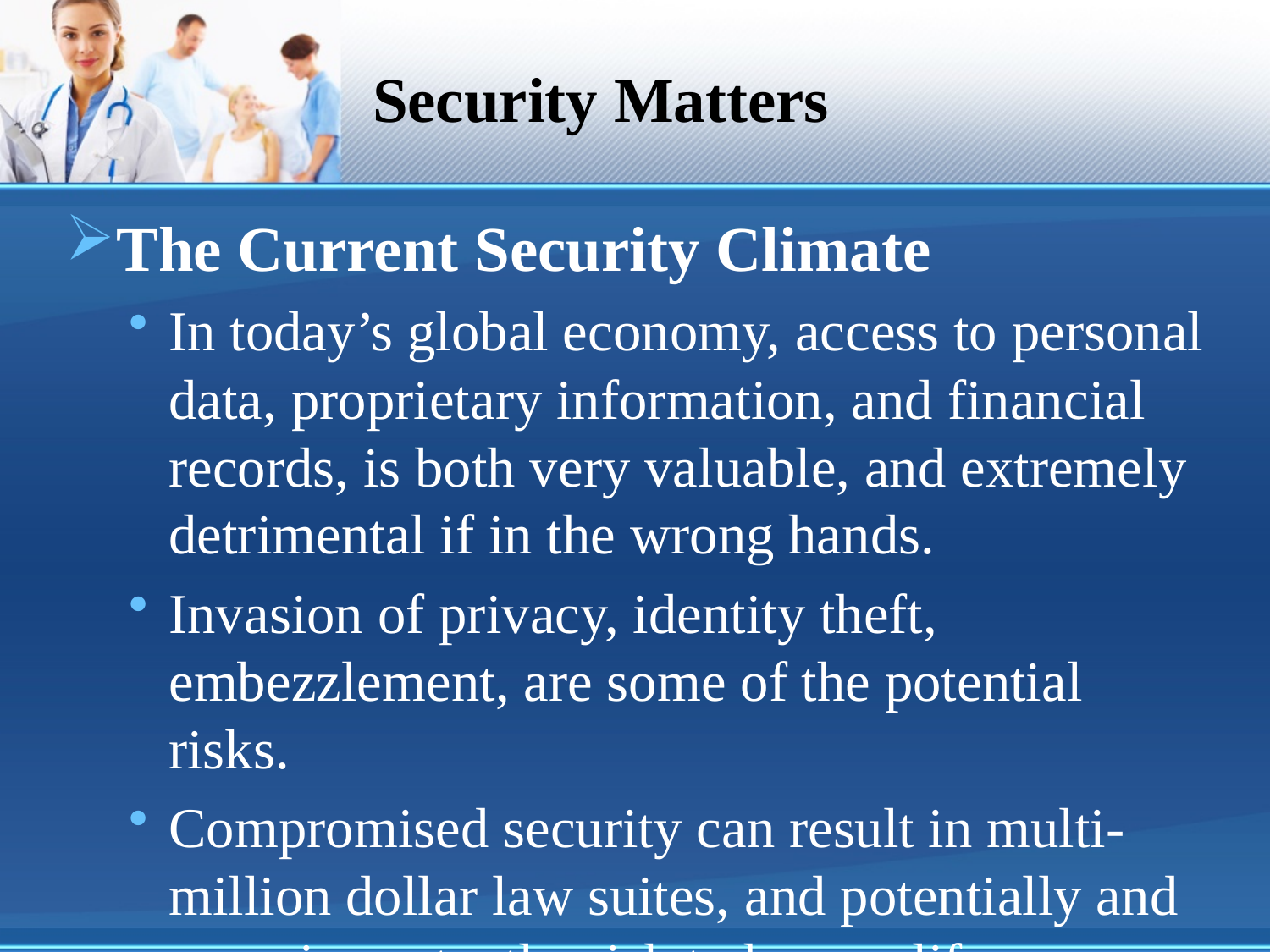

# Security Matters
The Current Security Climate
In today’s global economy, access to personal data, proprietary information, and financial records, is both very valuable, and extremely detrimental if in the wrong hands.
Invasion of privacy, identity theft, embezzlement, are some of the potential risks.
Compromised security can result in multi-million dollar law suites, and potentially and more importantly, risk to human life.